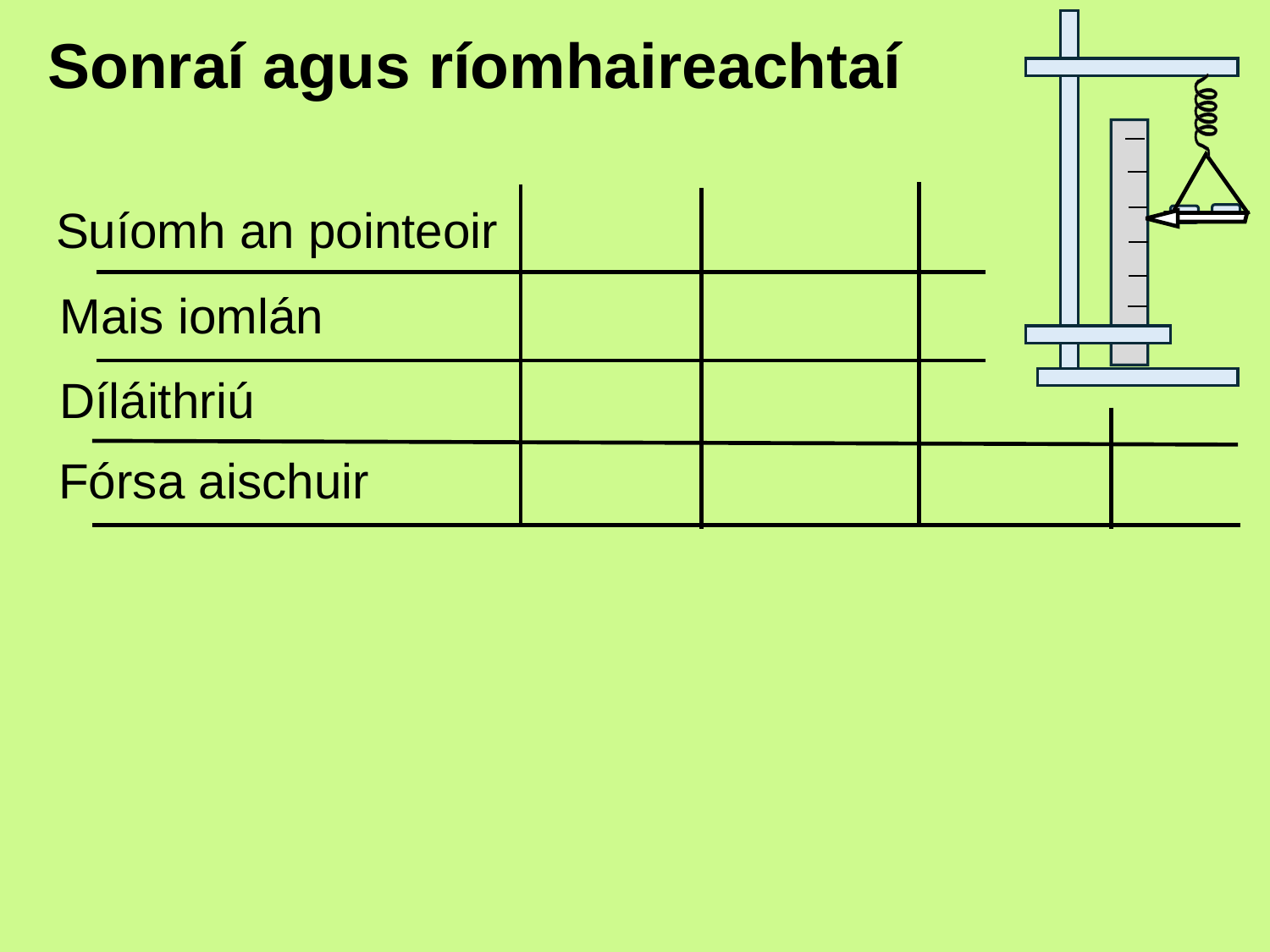

# Sonraí agus ríomhaireachtaí

Suíomh an pointeoir

Mais iomlán

Díláithriú

Fórsa aischuir